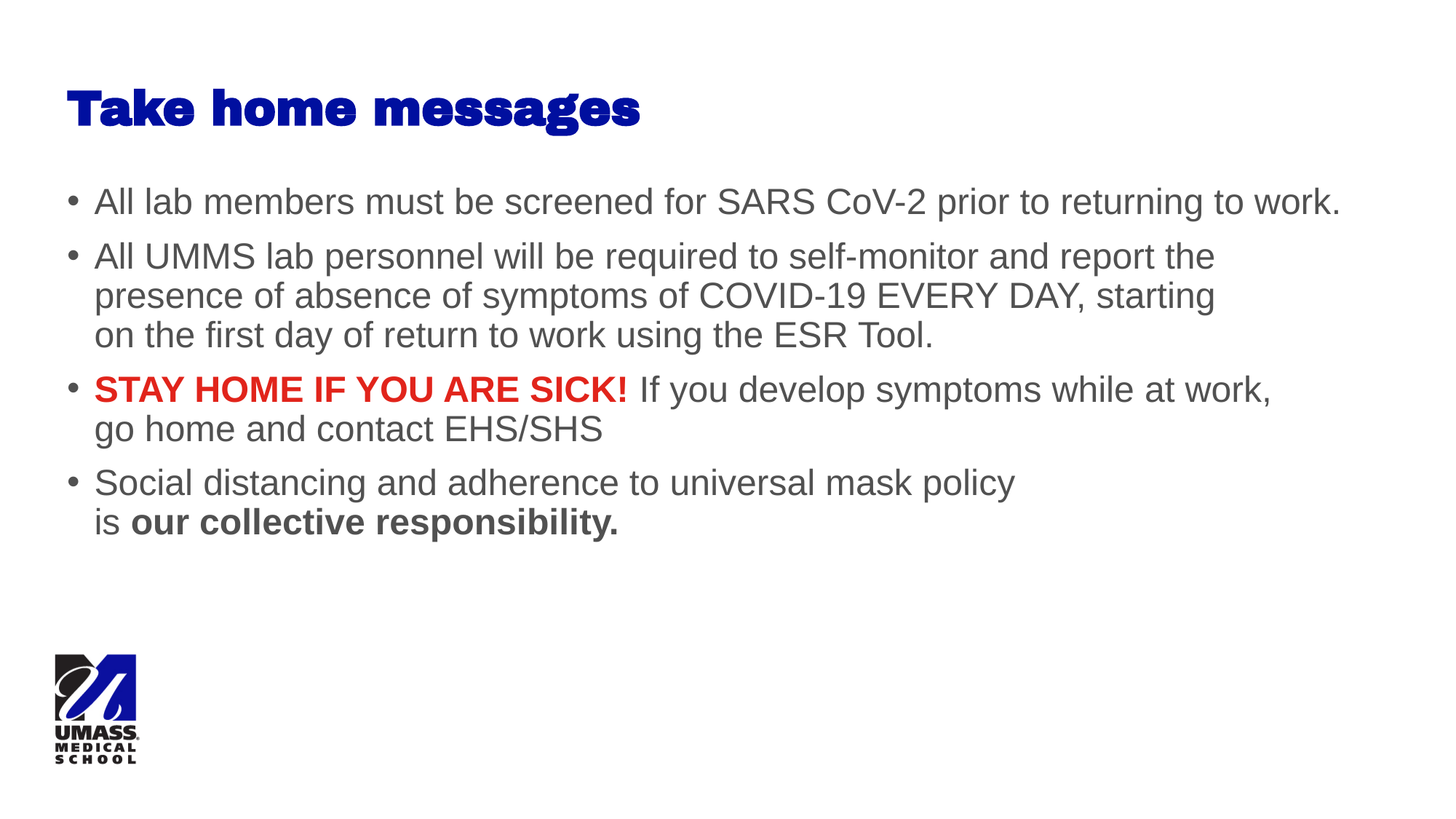

# Take home messages
All lab members must be screened for SARS CoV-2 prior to returning to work.
All UMMS lab personnel will be required to self-monitor and report the presence of absence of symptoms of COVID-19 EVERY DAY, starting
on the first day of return to work using the ESR Tool.
STAY HOME IF YOU ARE SICK! If you develop symptoms while at work,
go home and contact EHS/SHS
Social distancing and adherence to universal mask policy
is our collective responsibility.